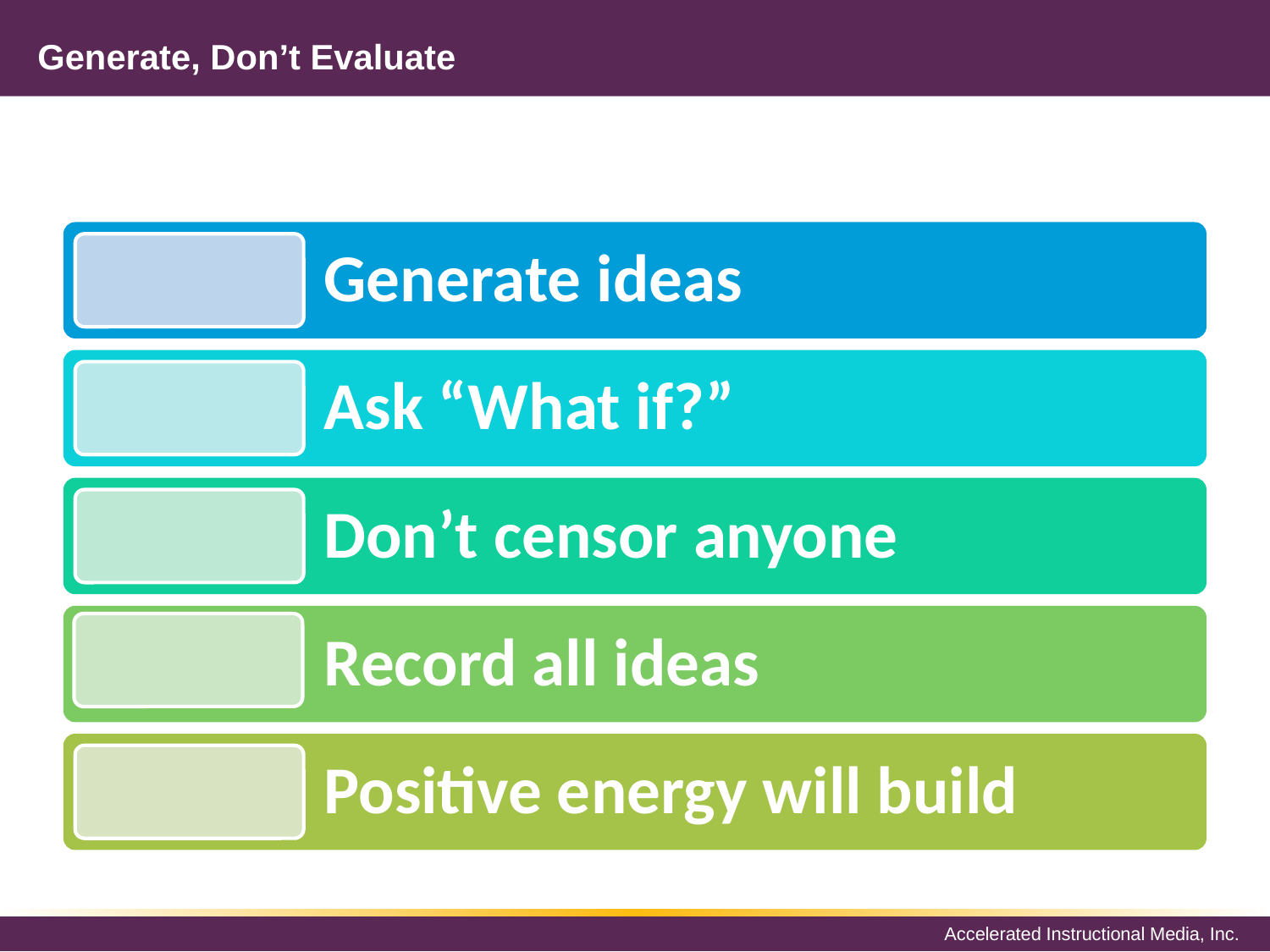

# Generate, Don’t Evaluate

Generate ideas

Ask “What if?”

Don’t censor anyone

Record all ideas

Positive energy will build